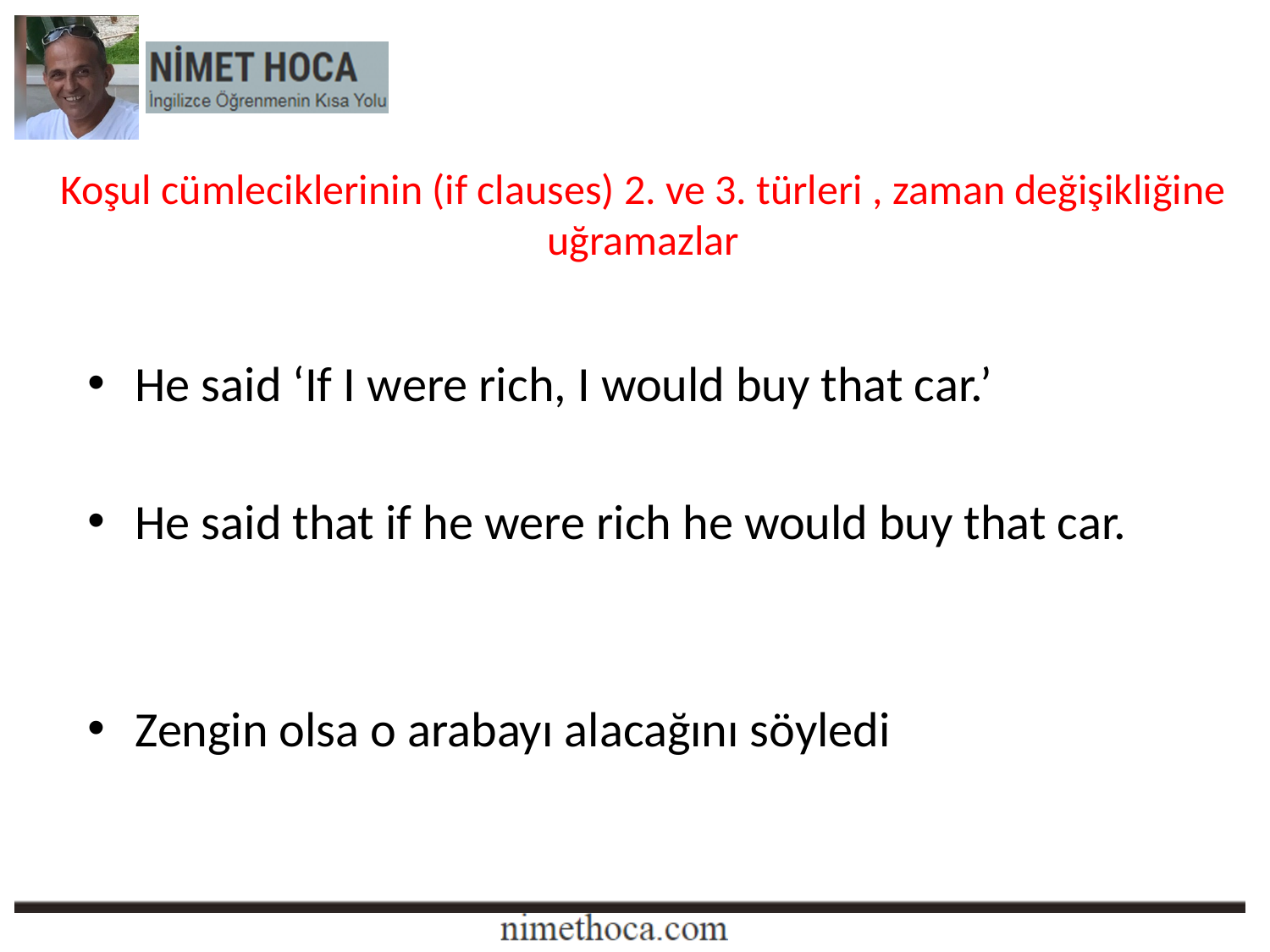

Koşul cümleciklerinin (if clauses) 2. ve 3. türleri , zaman değişikliğine uğramazlar
He said ‘If I were rich, I would buy that car.’

He said that if he were rich he would buy that car.

Zengin olsa o arabayı alacağını söyledi